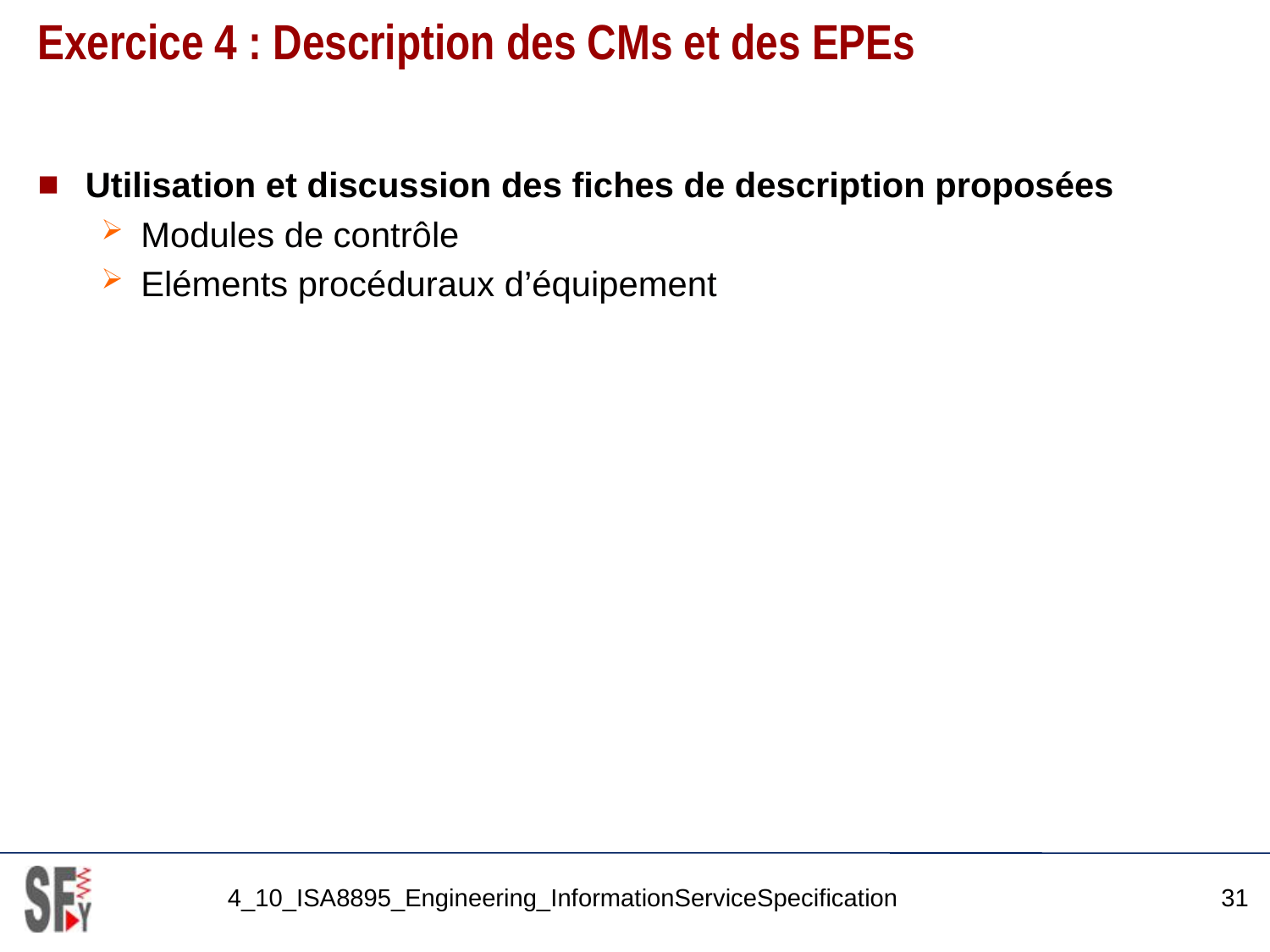

# Exercice 4 : Description des CMs et des EPEs
Utilisation et discussion des fiches de description proposées
Modules de contrôle
Eléments procéduraux d’équipement

4_10_ISA8895_Engineering_InformationServiceSpecification
31